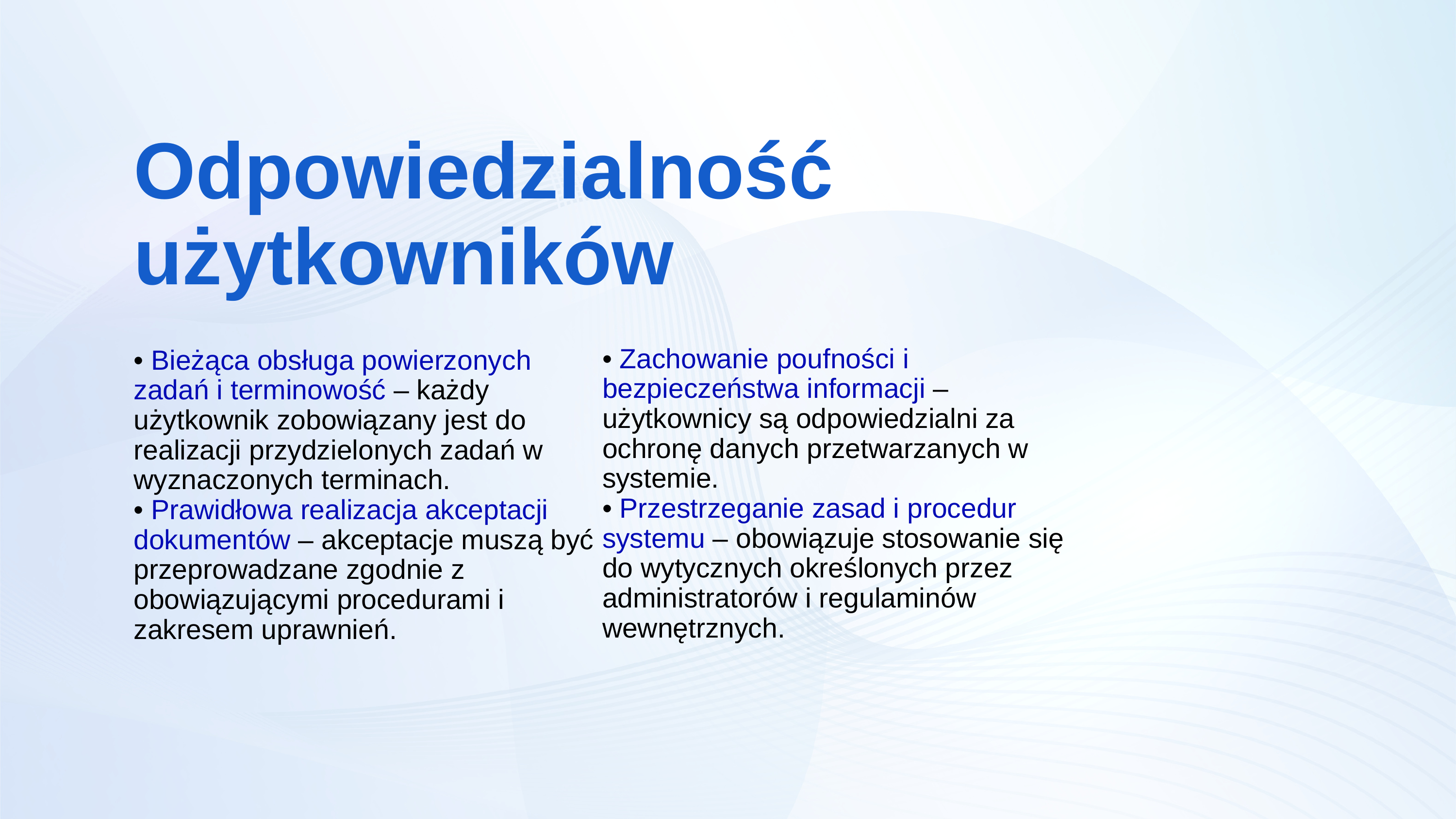

Odpowiedzialność użytkowników
• Zachowanie poufności i bezpieczeństwa informacji – użytkownicy są odpowiedzialni za ochronę danych przetwarzanych w systemie.
• Przestrzeganie zasad i procedur systemu – obowiązuje stosowanie się do wytycznych określonych przez administratorów i regulaminów wewnętrznych.
• Bieżąca obsługa powierzonych zadań i terminowość – każdy użytkownik zobowiązany jest do realizacji przydzielonych zadań w wyznaczonych terminach.
• Prawidłowa realizacja akceptacji dokumentów – akceptacje muszą być przeprowadzane zgodnie z obowiązującymi procedurami i zakresem uprawnień.